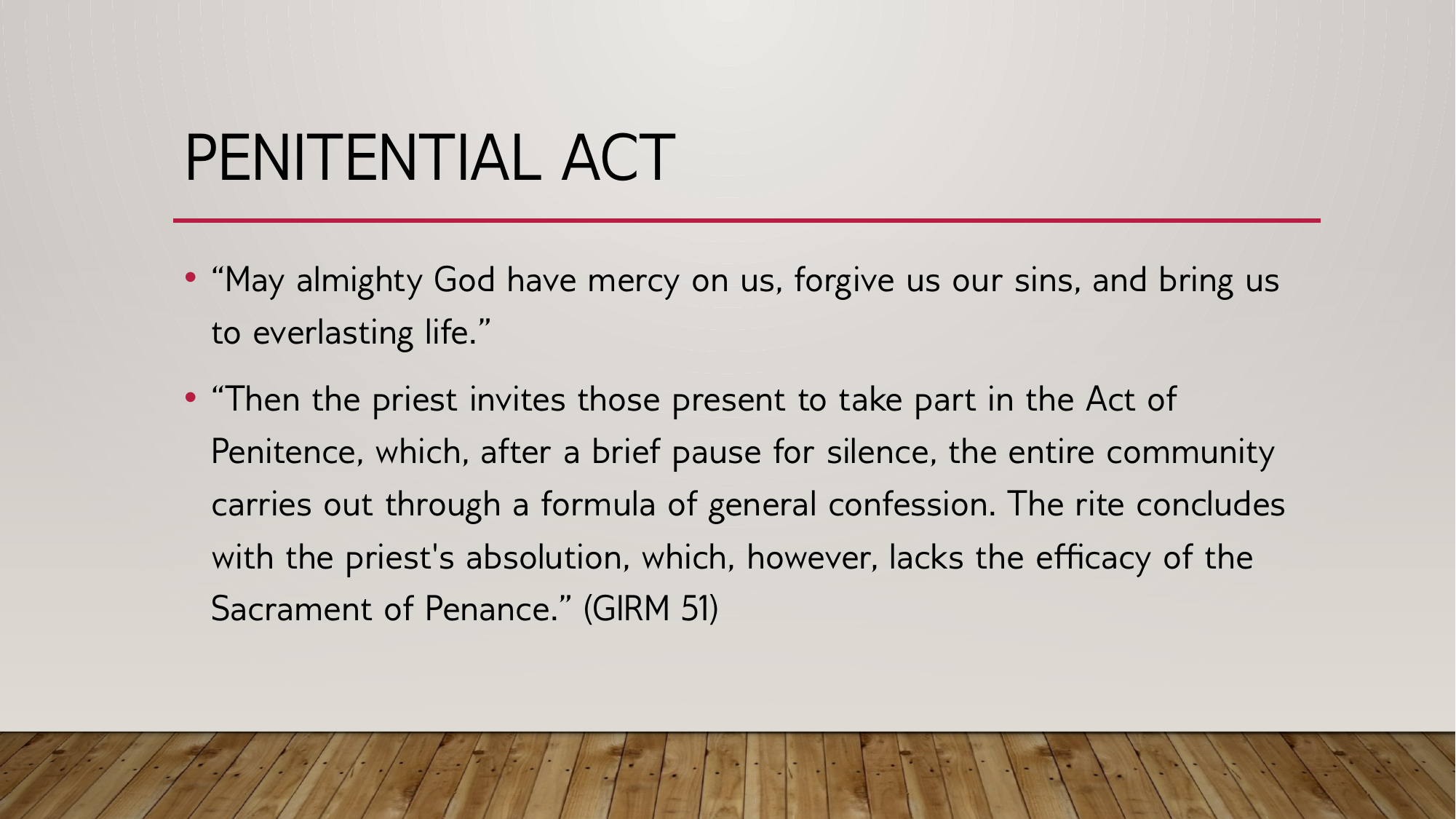

# Penitential act
“May almighty God have mercy on us, forgive us our sins, and bring us to everlasting life.”
“Then the priest invites those present to take part in the Act of Penitence, which, after a brief pause for silence, the entire community carries out through a formula of general confession. The rite concludes with the priest's absolution, which, however, lacks the efficacy of the Sacrament of Penance.” (GIRM 51)